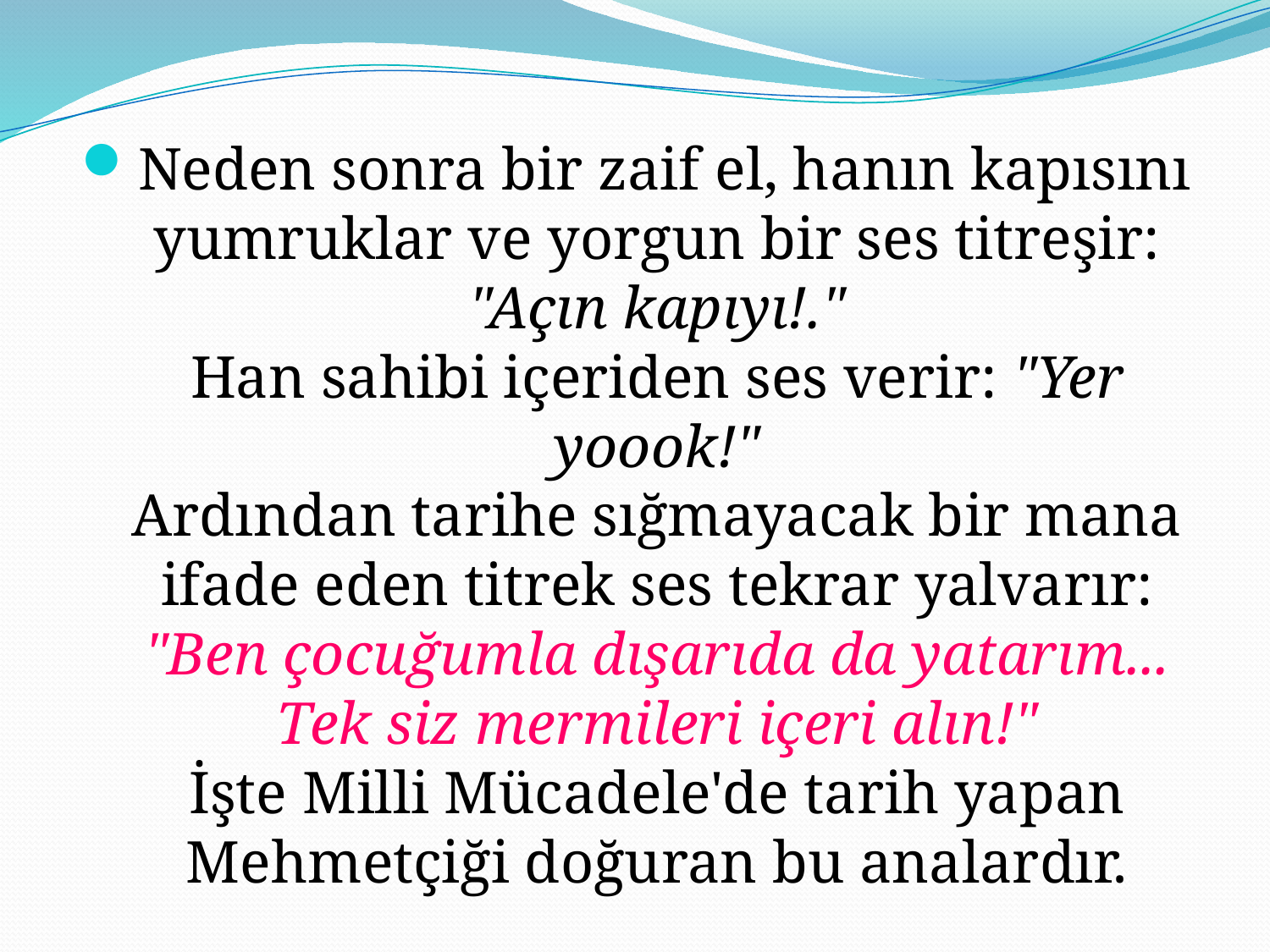

Neden sonra bir zaif el, hanın kapısını yumruklar ve yorgun bir ses titreşir: "Açın kapıyı!."
Han sahibi içeriden ses verir: "Yer yoook!"
Ardından tarihe sığmayacak bir mana ifade eden titrek ses tekrar yalvarır: "Ben çocuğumla dışarıda da yatarım... Tek siz mermileri içeri alın!"
İşte Milli Mücadele'de tarih yapan Mehmetçiği doğuran bu analardır.